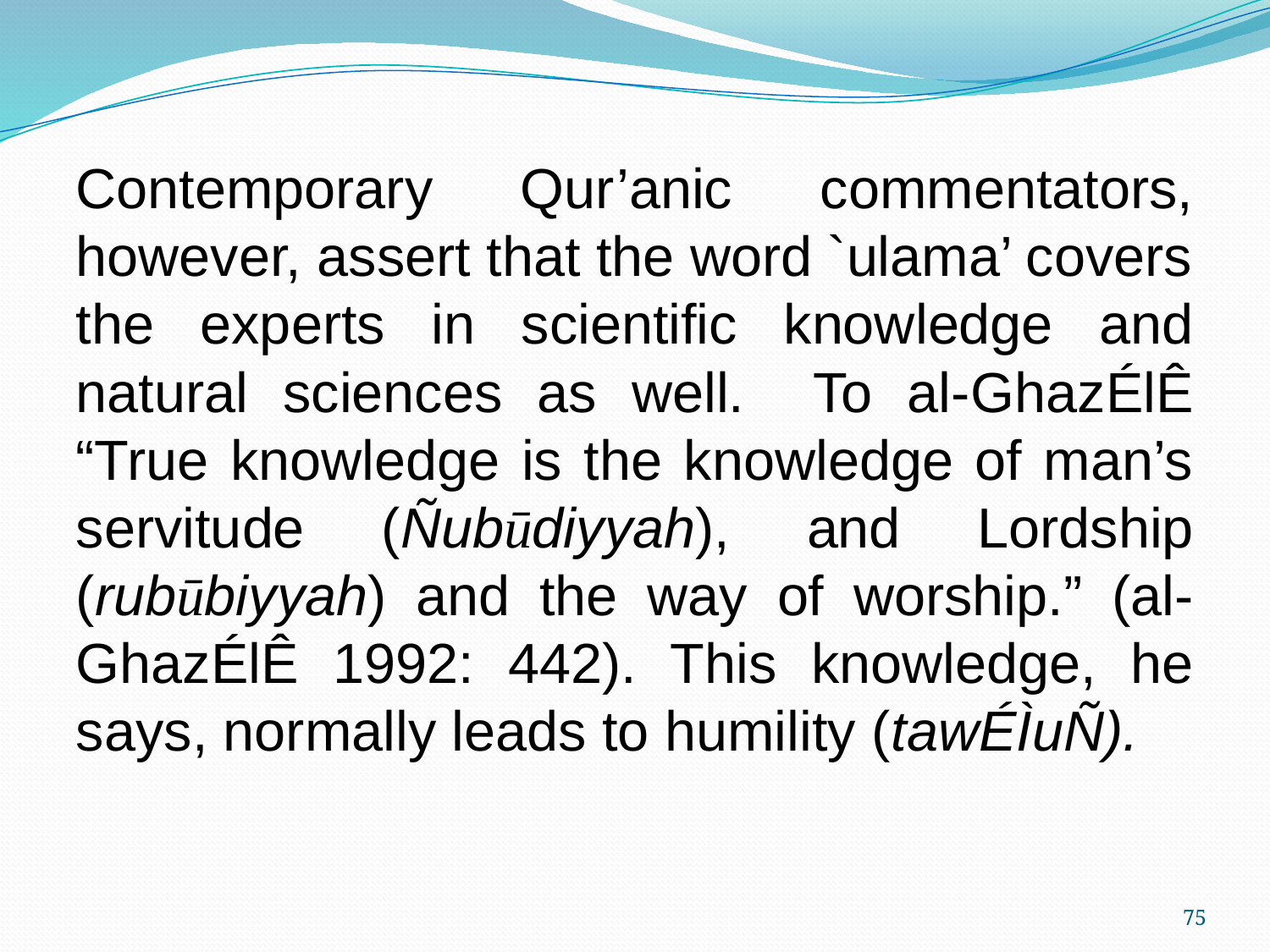

Contemporary Qur’anic commentators, however, assert that the word `ulama’ covers the experts in scientific knowledge and natural sciences as well.  To al-GhazÉlÊ “True knowledge is the knowledge of man’s servitude (Ñubūdiyyah), and Lordship (rubūbiyyah) and the way of worship.” (al-GhazÉlÊ 1992: 442). This knowledge, he says, normally leads to humility (tawÉÌuÑ).

75